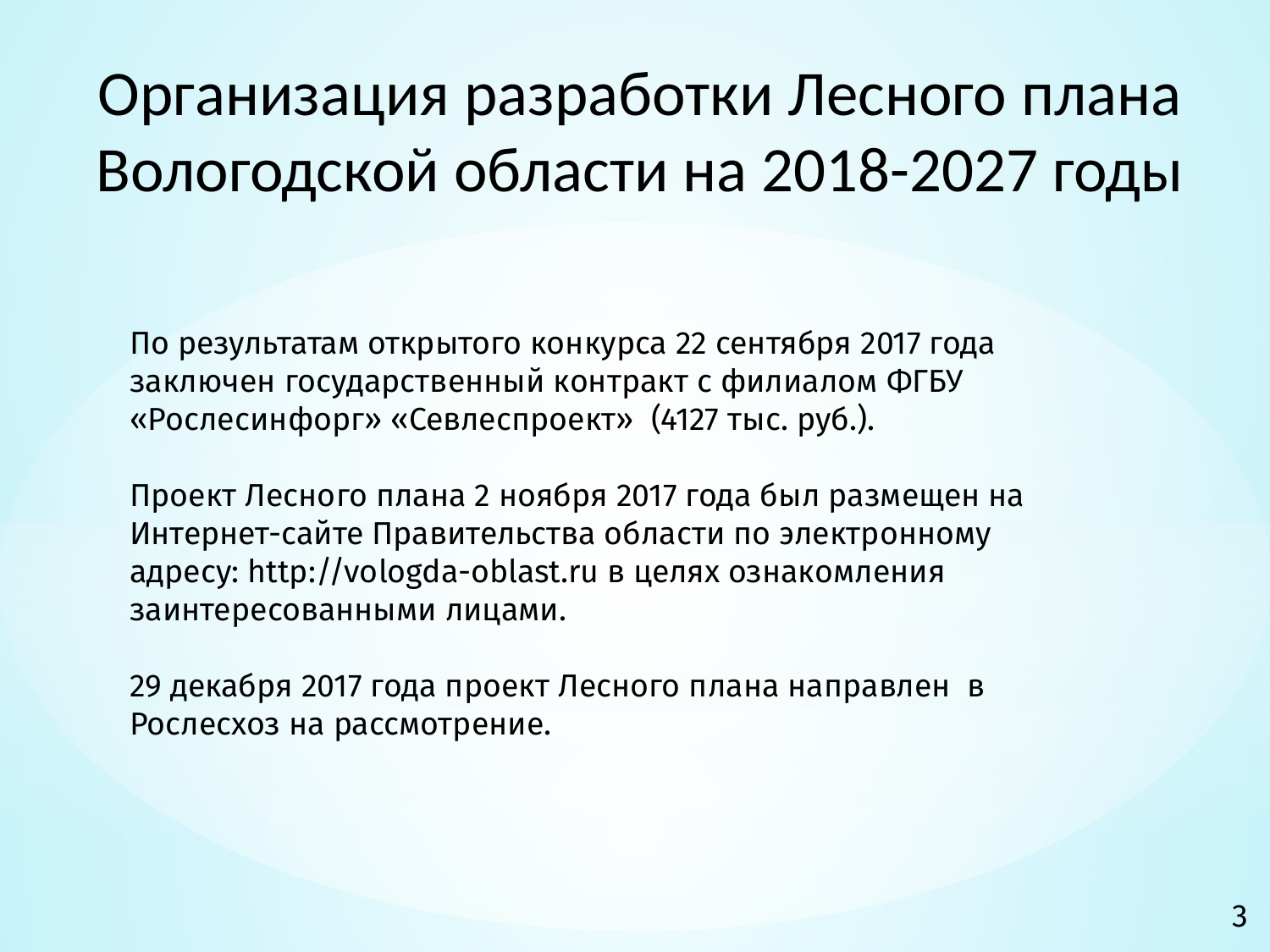

Организация разработки Лесного плана Вологодской области на 2018-2027 годы
По результатам открытого конкурса 22 сентября 2017 года заключен государственный контракт с филиалом ФГБУ «Рослесинфорг» «Севлеспроект»  (4127 тыс. руб.).

Проект Лесного плана 2 ноября 2017 года был размещен на Интернет-сайте Правительства области по электронному адресу: http://vologda-oblast.ru в целях ознакомления заинтересованными лицами.

29 декабря 2017 года проект Лесного плана направлен  в Рослесхоз на рассмотрение.
3